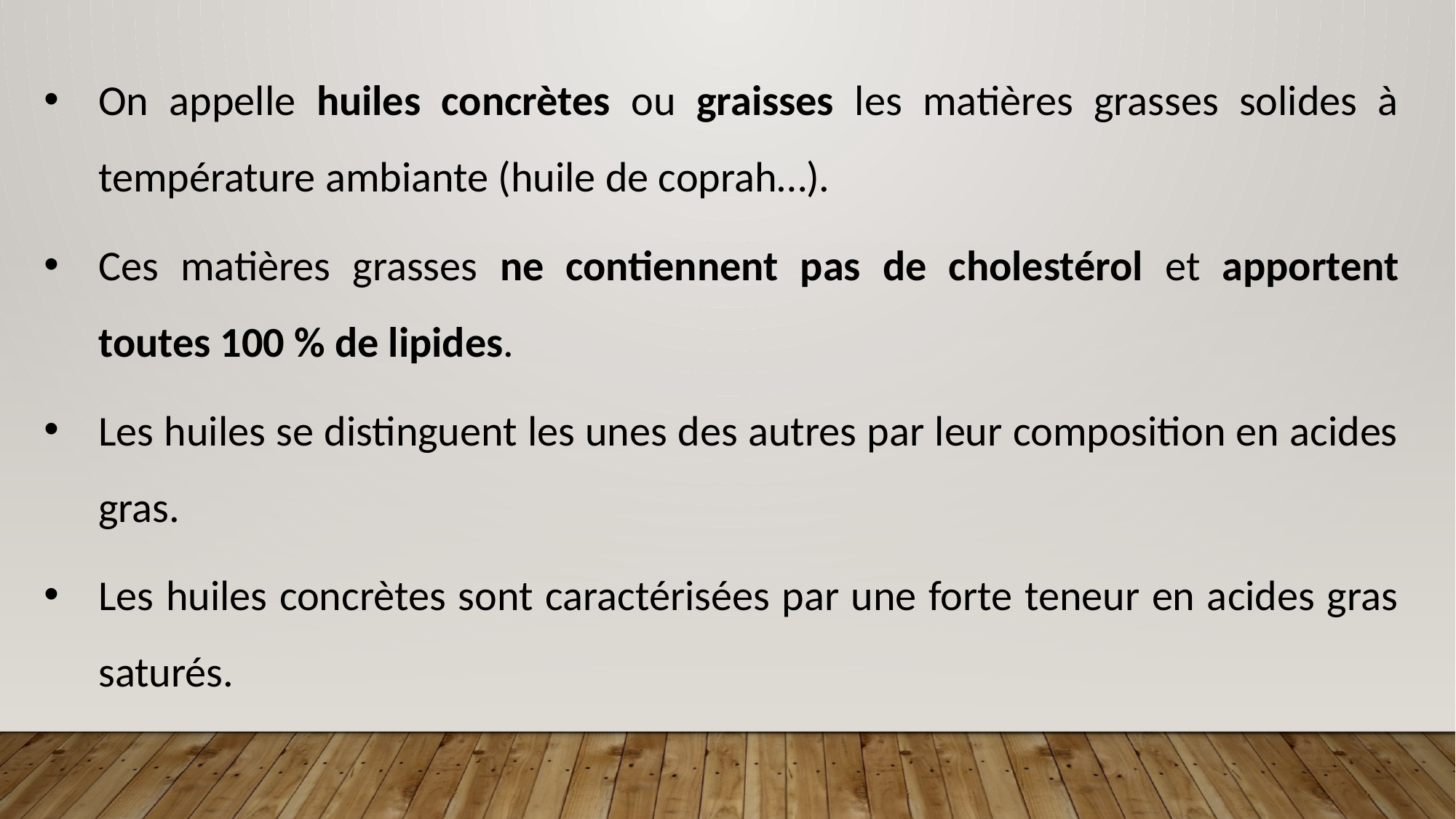

On appelle huiles concrètes ou graisses les matières grasses solides à température ambiante (huile de coprah…).
Ces matières grasses ne contiennent pas de cholestérol et apportent toutes 100 % de lipides.
Les huiles se distinguent les unes des autres par leur composition en acides gras.
Les huiles concrètes sont caractérisées par une forte teneur en acides gras saturés.